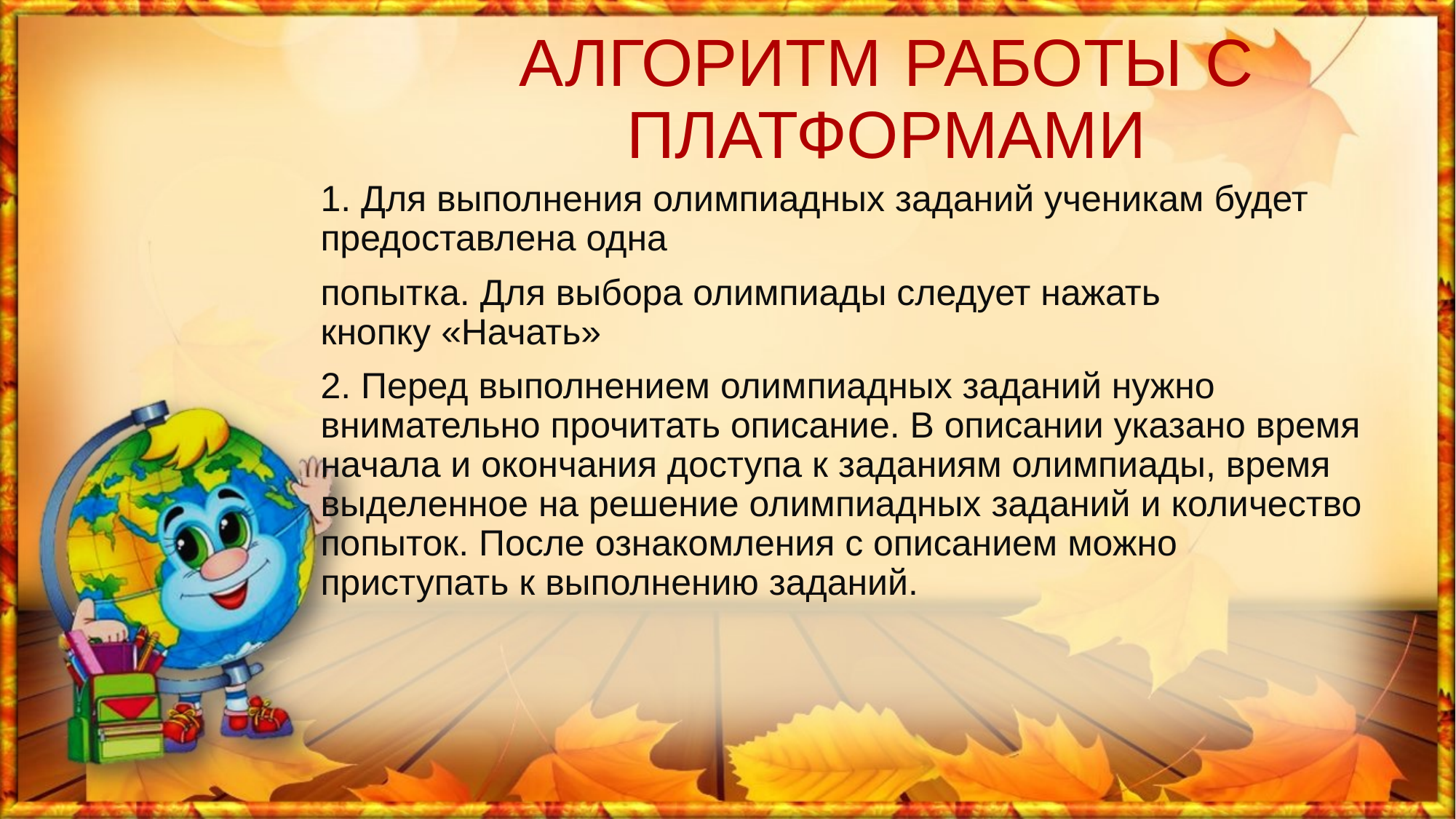

# АЛГОРИТМ РАБОТЫ С ПЛАТФОРМАМИ
1. Для выполнения олимпиадных заданий ученикам будет предоставлена одна
попытка. Для выбора олимпиады следует нажать кнопку «Начать»
2. Перед выполнением олимпиадных заданий нужно внимательно прочитать описание. В описании указано время начала и окончания доступа к заданиям олимпиады, время выделенное на решение олимпиадных заданий и количество попыток. После ознакомления с описанием можно приступать к выполнению заданий.